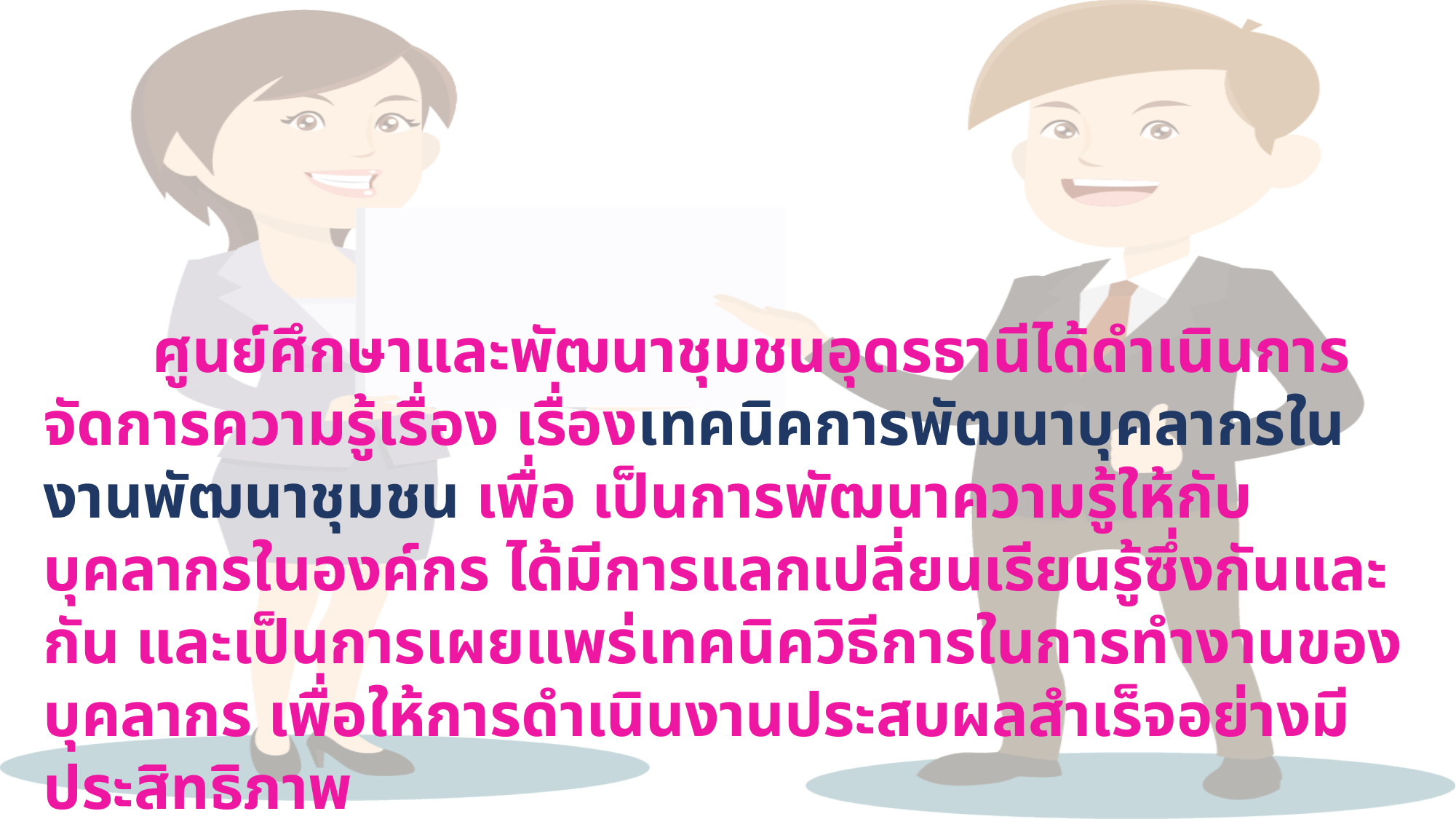

ศูนย์ศึกษาและพัฒนาชุมชนอุดรธานีได้ดำเนินการจัดการความรู้เรื่อง เรื่องเทคนิคการพัฒนาบุคลากรในงานพัฒนาชุมชน เพื่อ เป็นการพัฒนาความรู้ให้กับบุคลากรในองค์กร ได้มีการแลกเปลี่ยนเรียนรู้ซึ่งกันและกัน และเป็นการเผยแพร่เทคนิควิธีการในการทำงานของบุคลากร เพื่อให้การดำเนินงานประสบผลสำเร็จอย่างมีประสิทธิภาพ